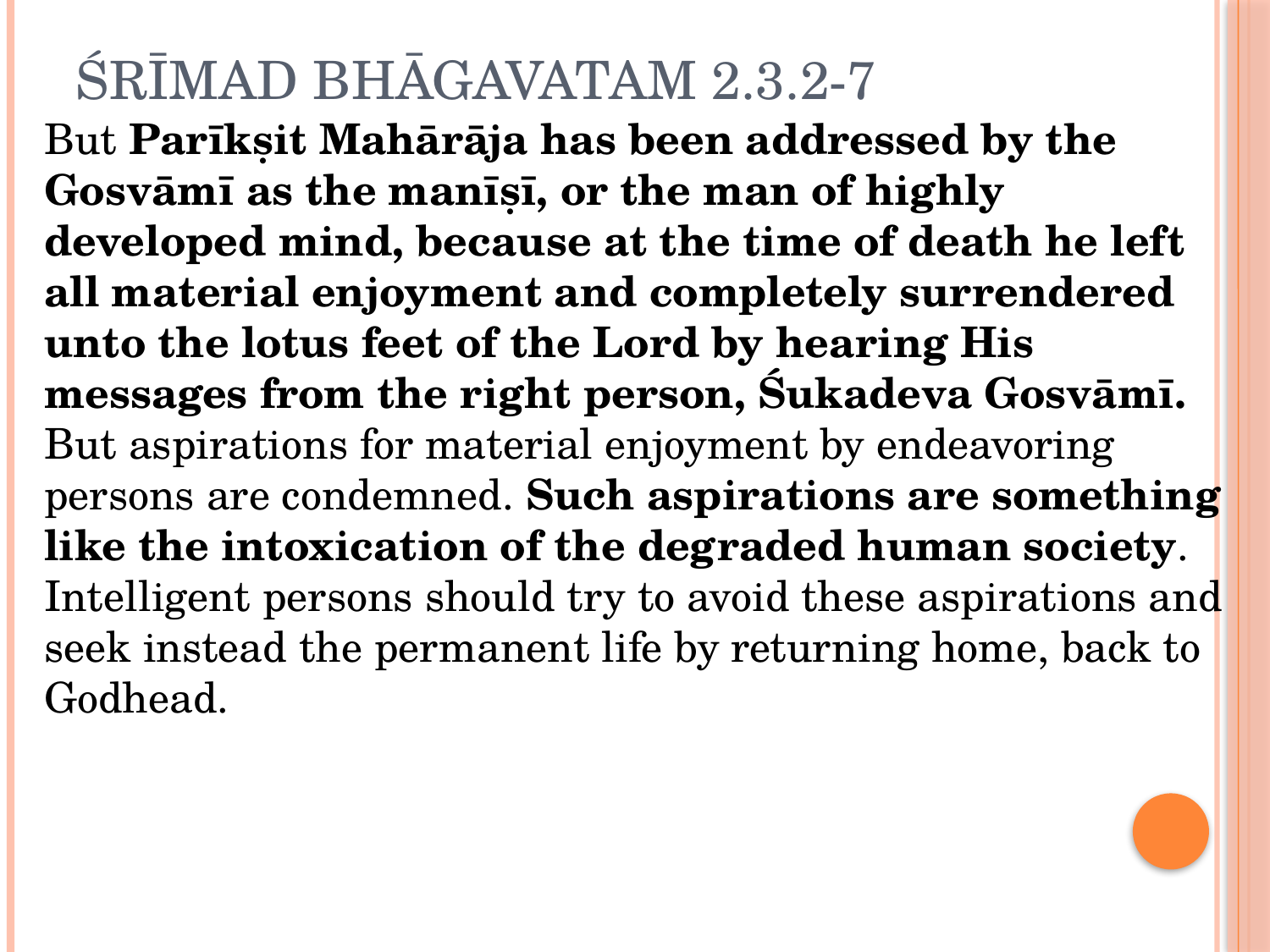

# Śrīmad Bhāgavatam 2.3.2-7
But Parīkṣit Mahārāja has been addressed by the Gosvāmī as the manīṣī, or the man of highly developed mind, because at the time of death he left all material enjoyment and completely surrendered unto the lotus feet of the Lord by hearing His messages from the right person, Śukadeva Gosvāmī. But aspirations for material enjoyment by endeavoring persons are condemned. Such aspirations are something like the intoxication of the degraded human society. Intelligent persons should try to avoid these aspirations and seek instead the permanent life by returning home, back to Godhead.